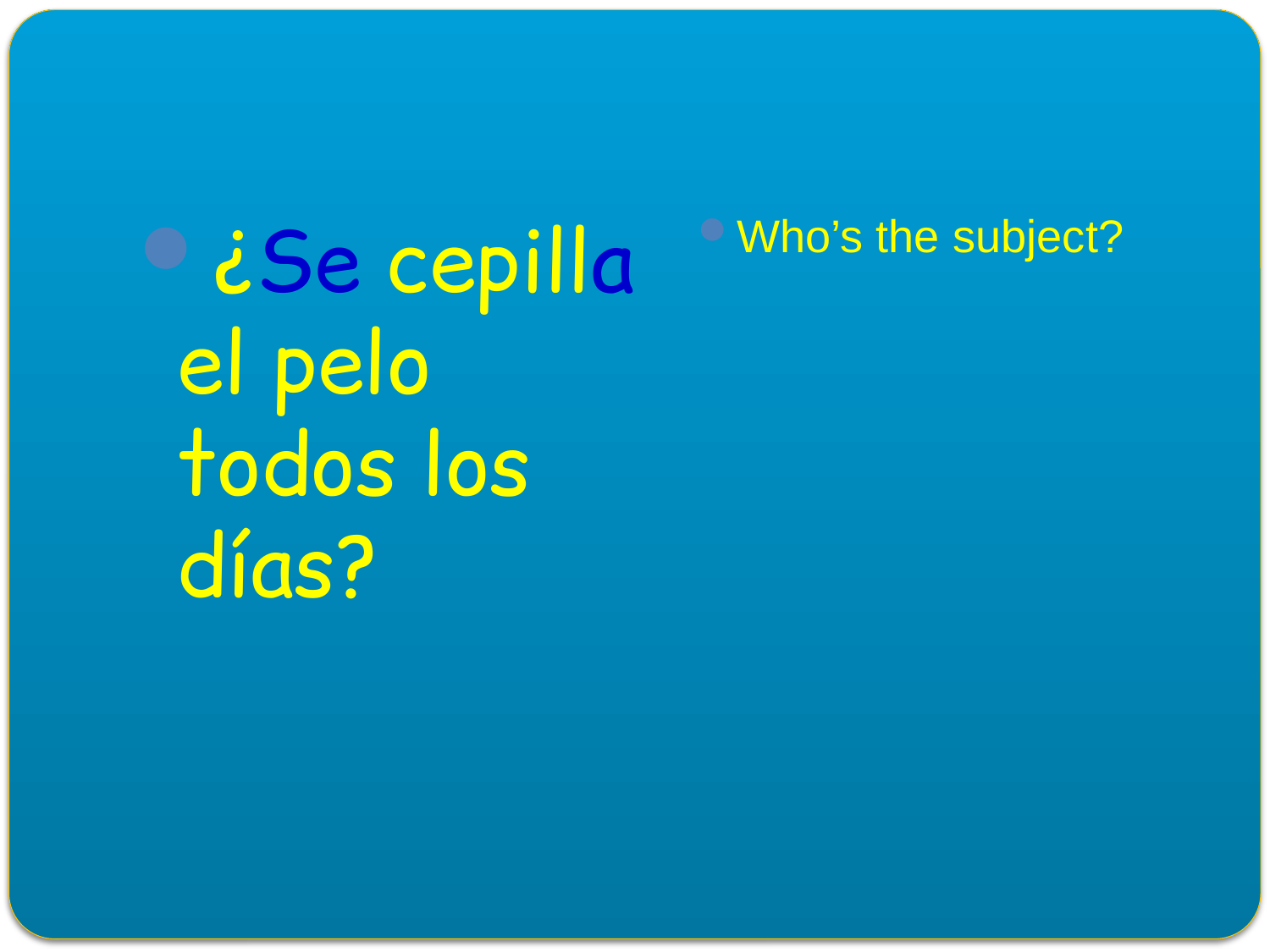

#
¿Se cepilla el pelo todos los días?

Who’s the subject?